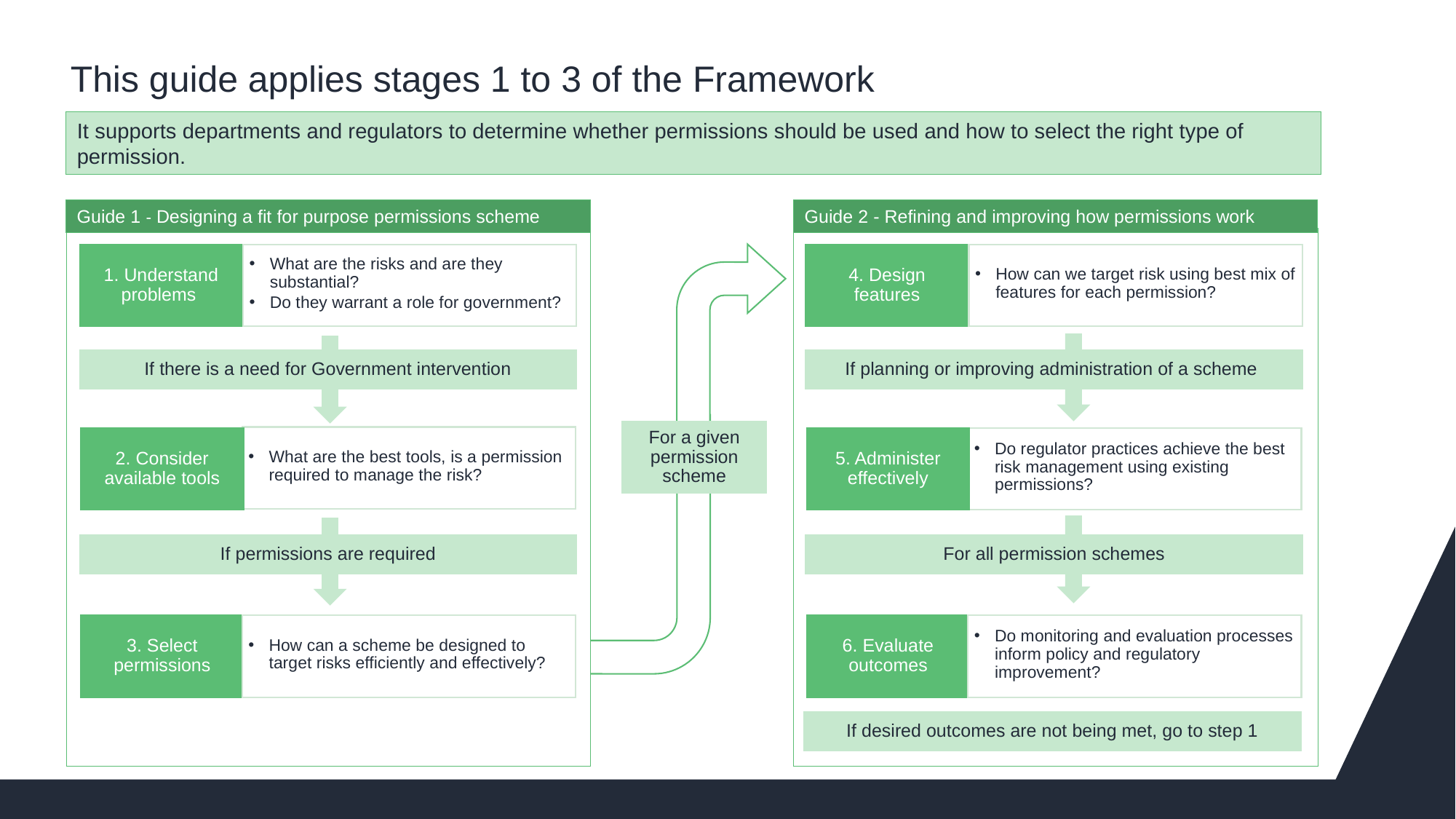

This guide applies stages 1 to 3 of the Framework
It supports departments and regulators to determine whether permissions should be used and how to select the right type of permission.
Guide 1 - Designing a fit for purpose permissions scheme
Guide 2 - Refining and improving how permissions work

1. Understand problems
What are the risks and are they substantial?
Do they warrant a role for government?

4. Design features
How can we target risk using best mix of features for each permission?

If there is a need for Government intervention
If planning or improving administration of a scheme

For a given permission scheme
What are the best tools, is a permission required to manage the risk?
2. Consider available tools
5. Administer effectively
Do regulator practices achieve the best risk management using existing permissions?

If permissions are required
For all permission schemes
3. Select permissions
How can a scheme be designed to target risks efficiently and effectively?
6. Evaluate outcomes
Do monitoring and evaluation processes inform policy and regulatory improvement?
If desired outcomes are not being met, go to step 1